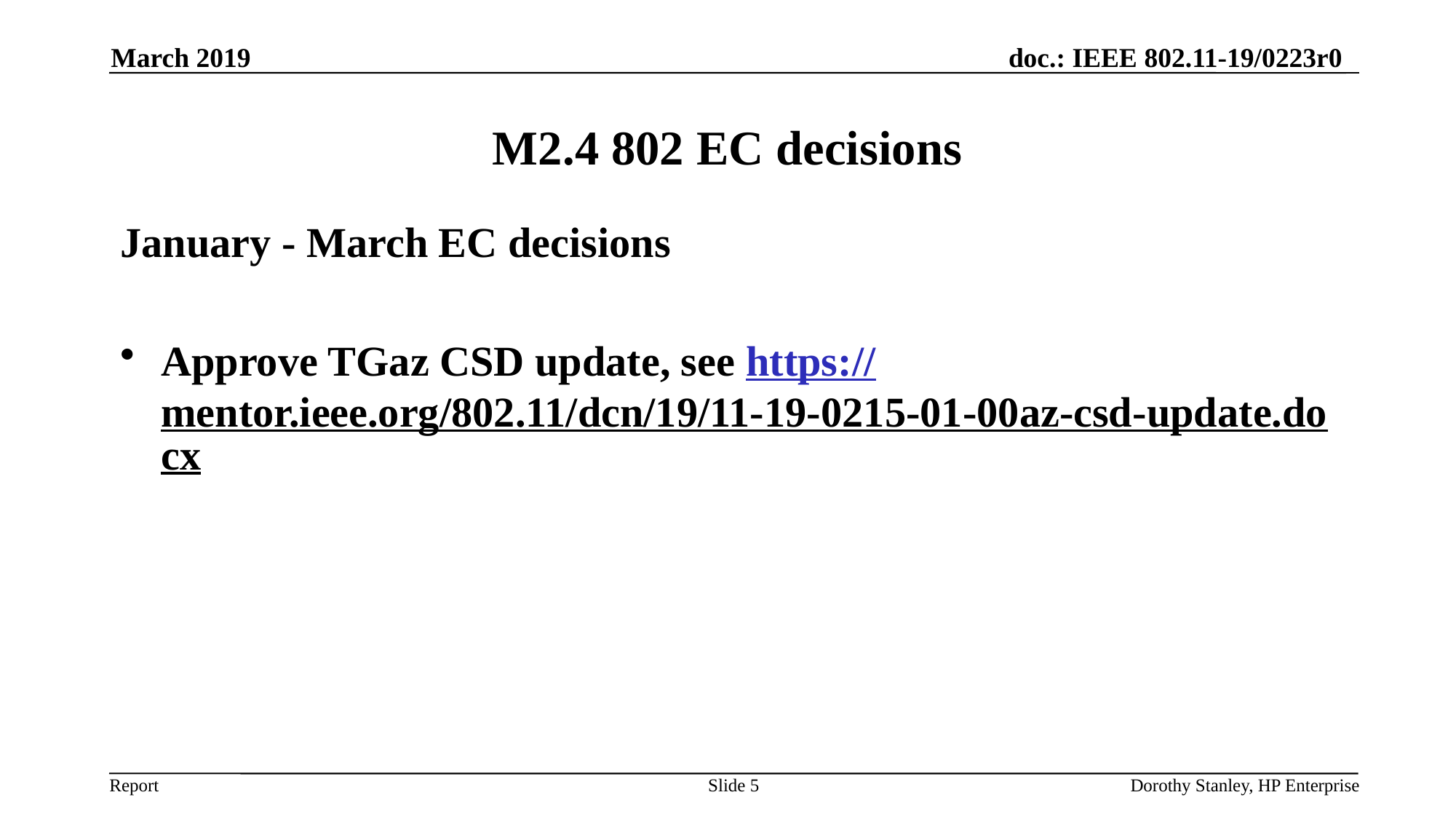

March 2019
# M2.4 802 EC decisions
January - March EC decisions

Approve TGaz CSD update, see https://mentor.ieee.org/802.11/dcn/19/11-19-0215-01-00az-csd-update.docx

Slide 5
Dorothy Stanley, HP Enterprise